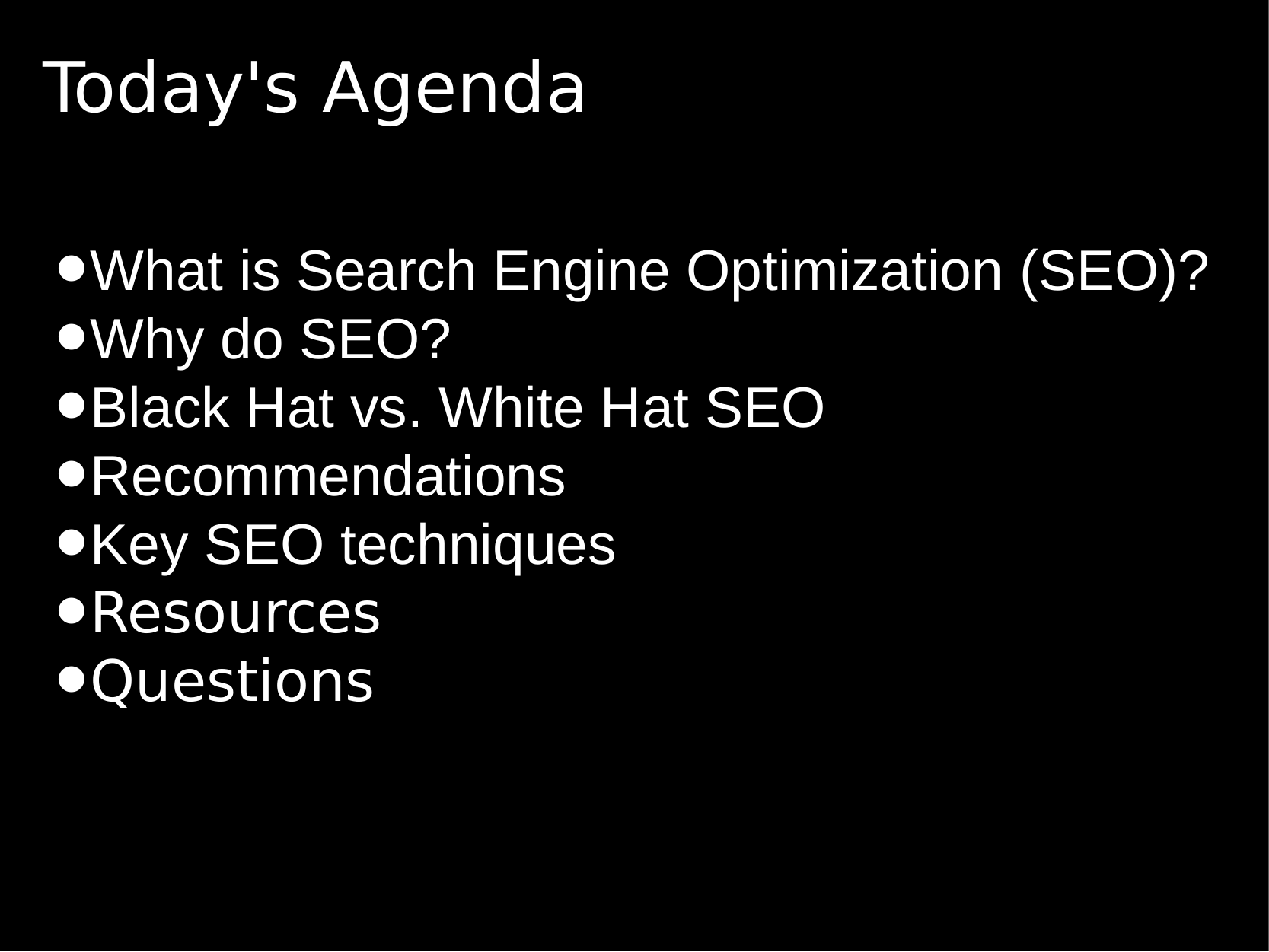

# Today's Agenda
What is Search Engine Optimization (SEO)?
Why do SEO?
Black Hat vs. White Hat SEO
Recommendations
Key SEO techniques
Resources
Questions